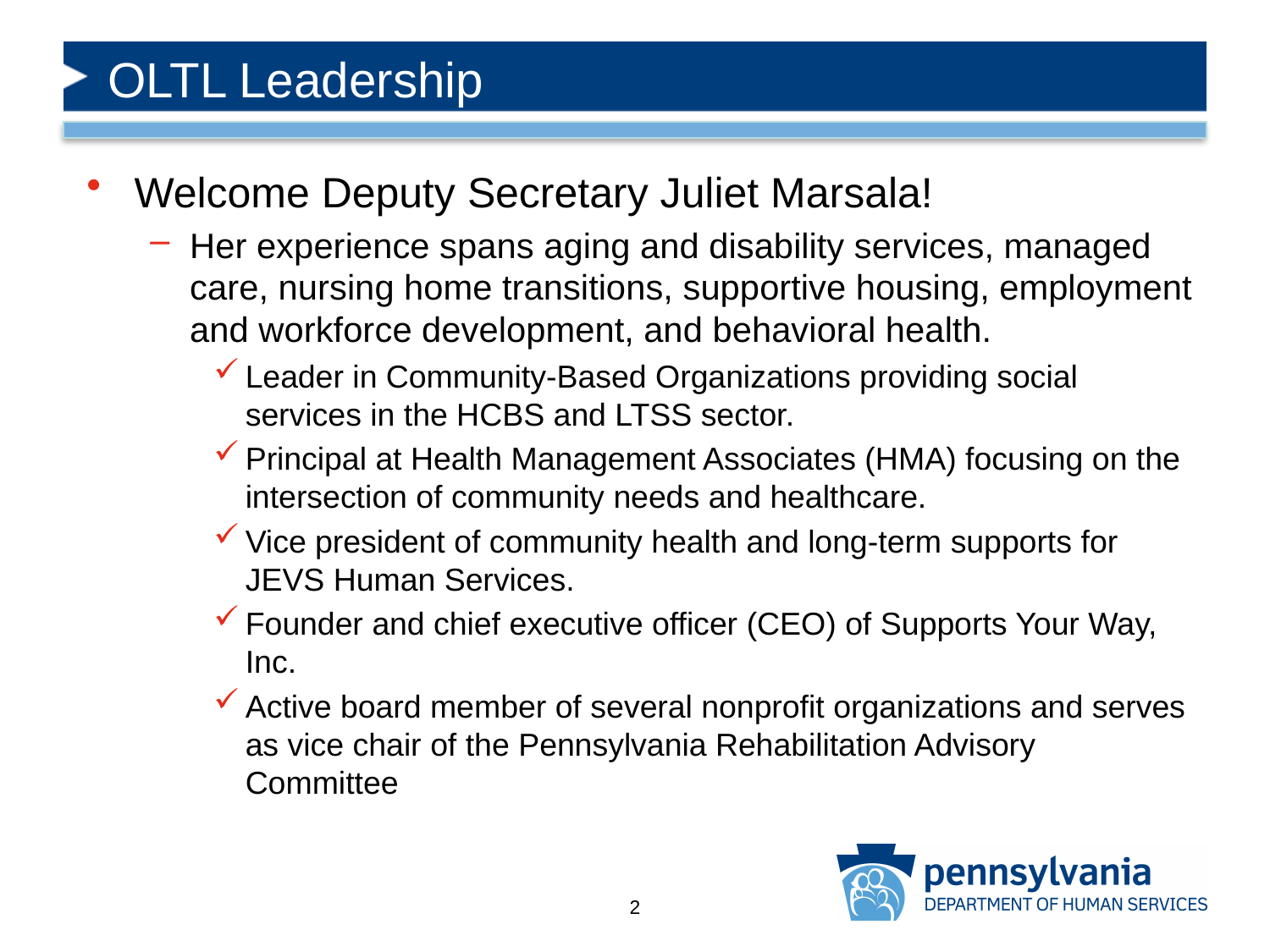

# OLTL Leadership
Welcome Deputy Secretary Juliet Marsala!
Her experience spans aging and disability services, managed care, nursing home transitions, supportive housing, employment and workforce development, and behavioral health.
Leader in Community-Based Organizations providing social services in the HCBS and LTSS sector.
Principal at Health Management Associates (HMA) focusing on the intersection of community needs and healthcare.
Vice president of community health and long-term supports for JEVS Human Services.
Founder and chief executive officer (CEO) of Supports Your Way, Inc.
Active board member of several nonprofit organizations and serves as vice chair of the Pennsylvania Rehabilitation Advisory Committee

2